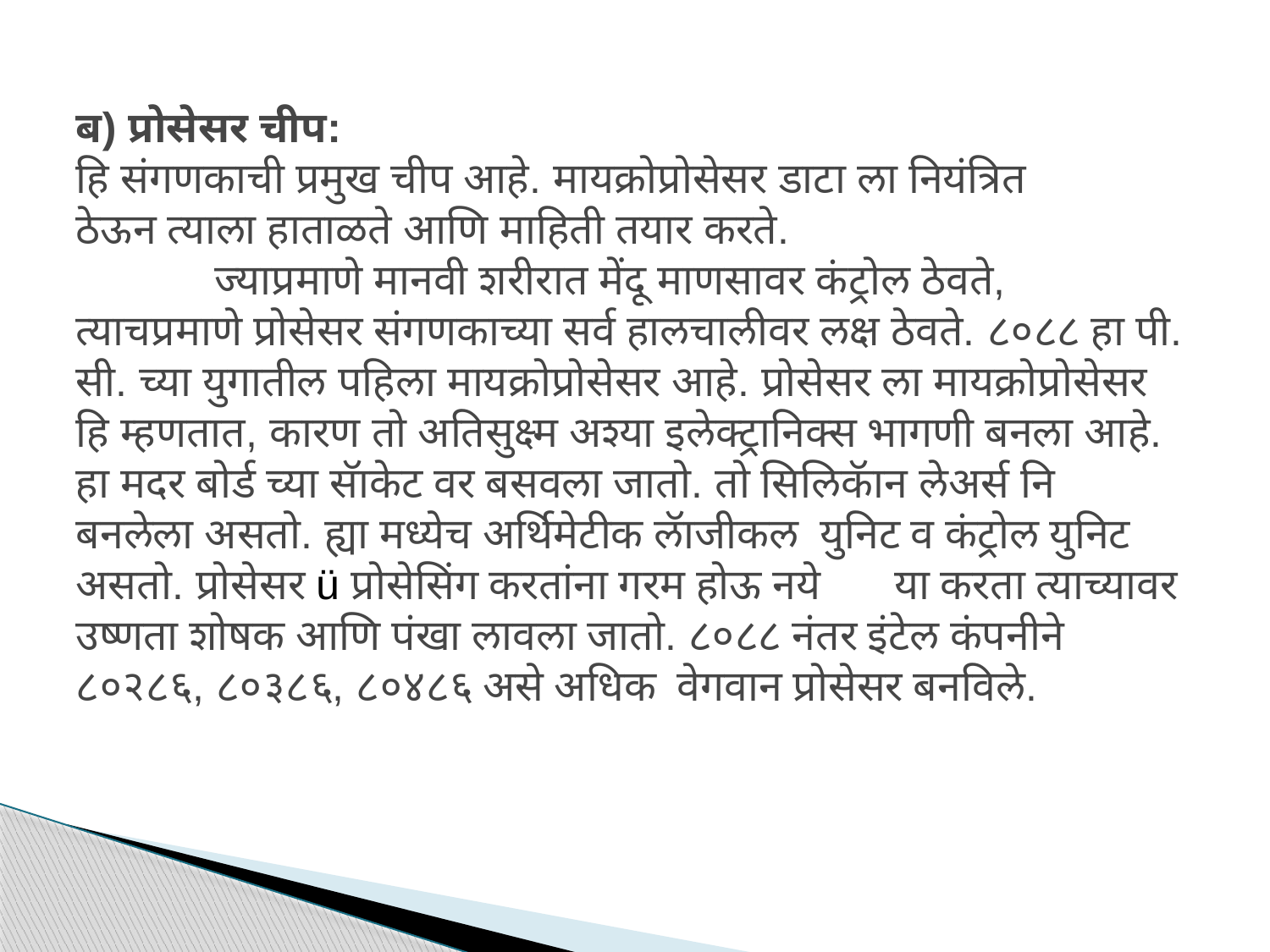

# ब) प्रोसेसर चीप: हि संगणकाची प्रमुख चीप आहे. मायक्रोप्रोसेसर डाटा ला नियंत्रित ठेऊन त्याला हाताळते आणि माहिती तयार करते. ज्याप्रमाणे मानवी शरीरात मेंदू माणसावर कंट्रोल ठेवते, त्याचप्रमाणे प्रोसेसर संगणकाच्या सर्व हालचालीवर लक्ष ठेवते. ८०८८ हा पी. सी. च्या युगातील पहिला मायक्रोप्रोसेसर आहे. प्रोसेसर ला मायक्रोप्रोसेसर हि म्हणतात, कारण तो अतिसुक्ष्म अश्या इलेक्ट्रानिक्स भागणी बनला आहे. हा मदर बोर्ड च्या सॅाकेट वर बसवला जातो. तो सिलिकॅान लेअर्स नि बनलेला असतो. ह्या मध्येच अर्थिमेटीक लॅाजीकल  युनिट व कंट्रोल युनिट असतो. प्रोसेसर ü प्रोसेसिंग करतांना गरम होऊ नये       या करता त्याच्यावर उष्णता शोषक आणि पंखा लावला जातो. ८०८८ नंतर इंटेल कंपनीने ८०२८६, ८०३८६, ८०४८६ असे अधिक  वेगवान प्रोसेसर बनविले.